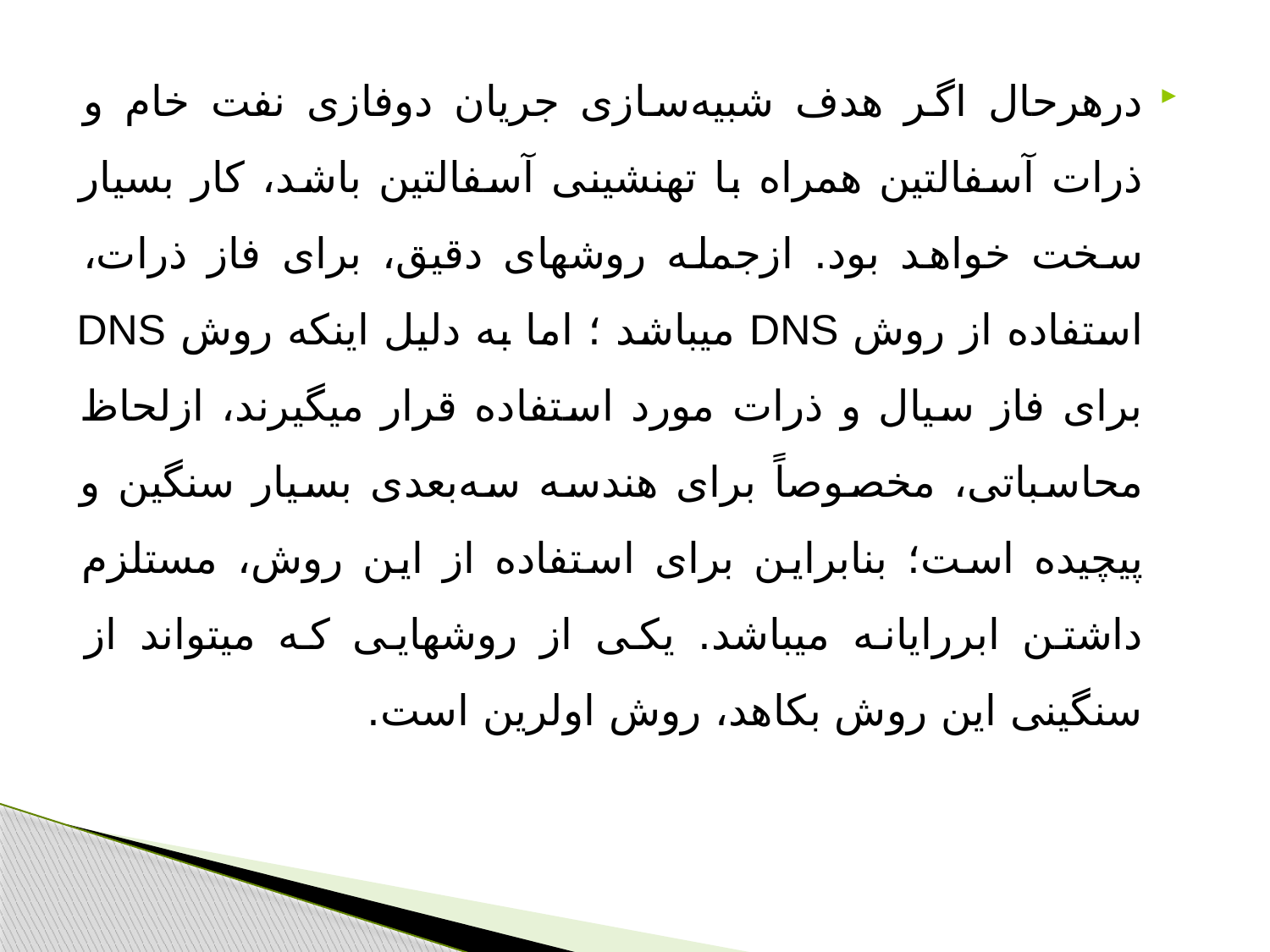

درهرحال اگر هدف شبیه‌سازی جریان دوفازی نفت خام و ذرات آسفالتین همراه با ته­نشینی آسفالتین باشد، کار بسیار سخت خواهد بود. ازجمله روش­های دقیق، برای فاز ذرات، استفاده از روش DNS می­باشد ؛ اما به دلیل اینکه روش DNS برای فاز سیال و ذرات مورد استفاده قرار می­گیرند، ازلحاظ محاسباتی، مخصوصاً برای هندسه سه‌بعدی بسیار سنگین و پیچیده است؛ بنابراین برای استفاده از این روش، مستلزم داشتن ابررایانه می­باشد. یکی از روش­هایی که می­تواند از سنگینی این روش بکاهد، روش اولرین است.